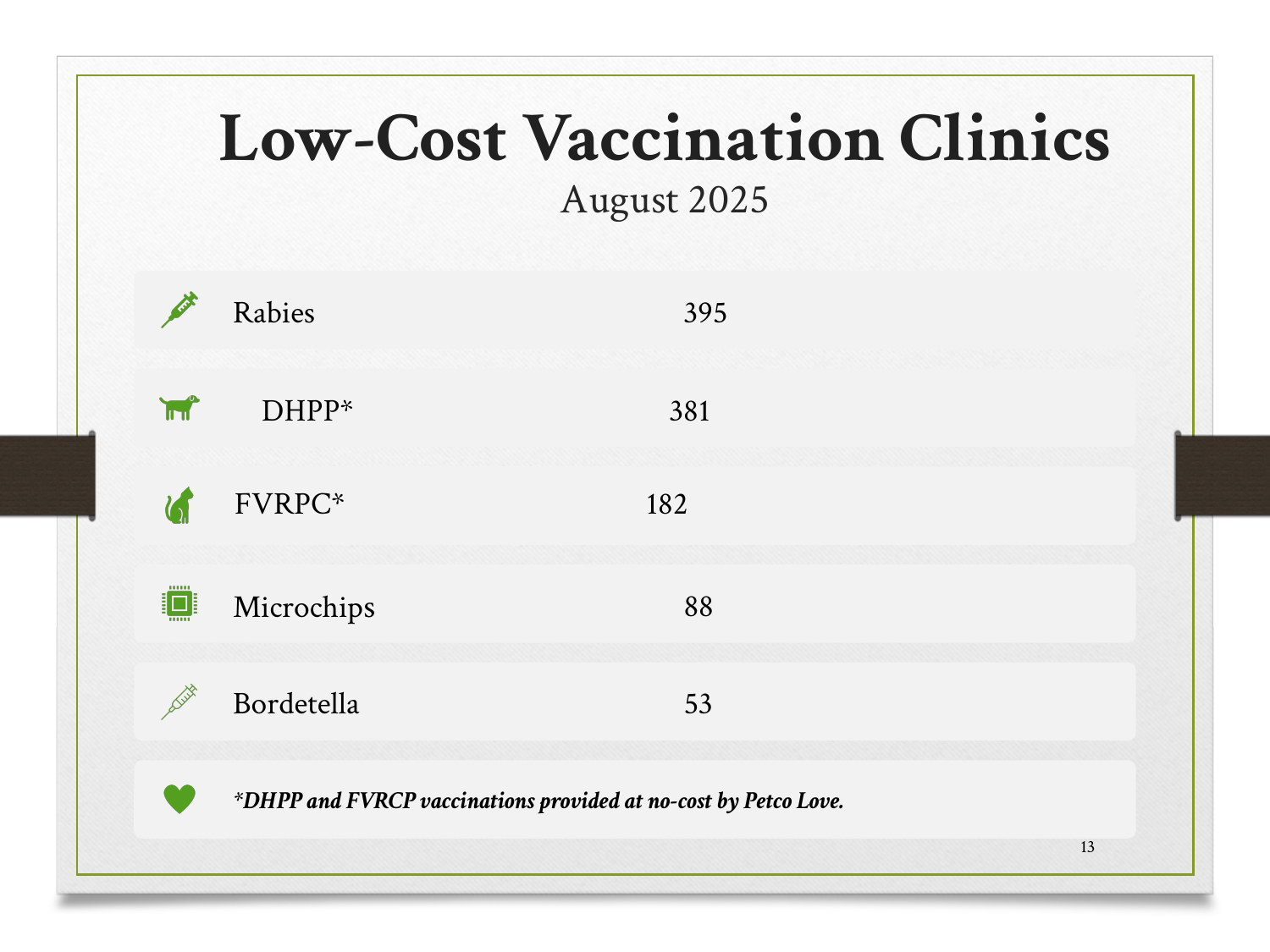

# Low-Cost Vaccination Clinics August 2025
Rabies
395

Microchips
88
Bordetella
53

DHPP*                                            381
FVRPC*                                          182
*DHPP and FVRCP vaccinations provided at no-cost by Petco Love.
13